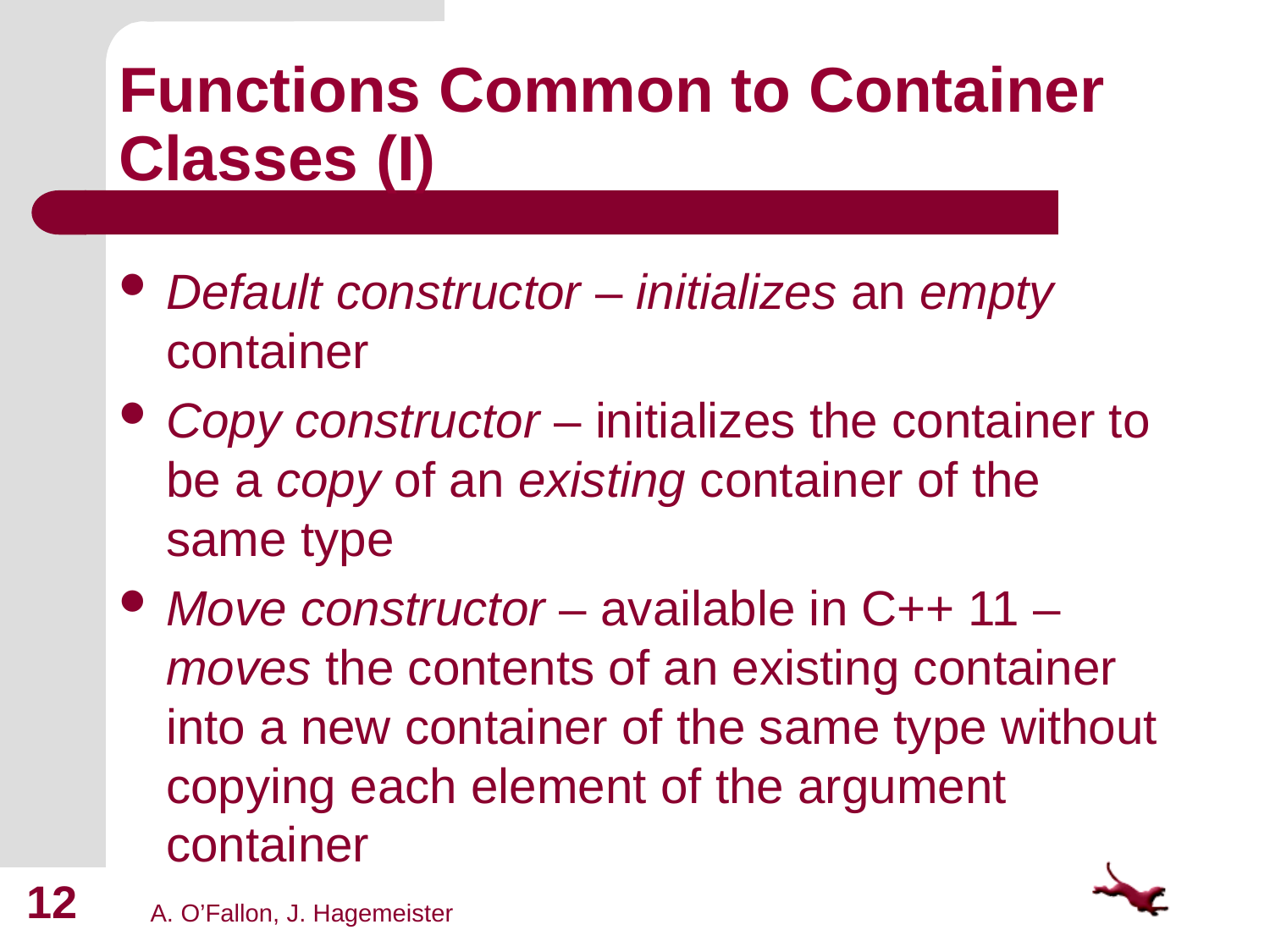

# Functions Common to Container Classes (I)
Default constructor – initializes an empty container
Copy constructor – initializes the container to be a copy of an existing container of the same type
Move constructor – available in C++ 11 – moves the contents of an existing container into a new container of the same type without copying each element of the argument container
12
A. O’Fallon, J. Hagemeister